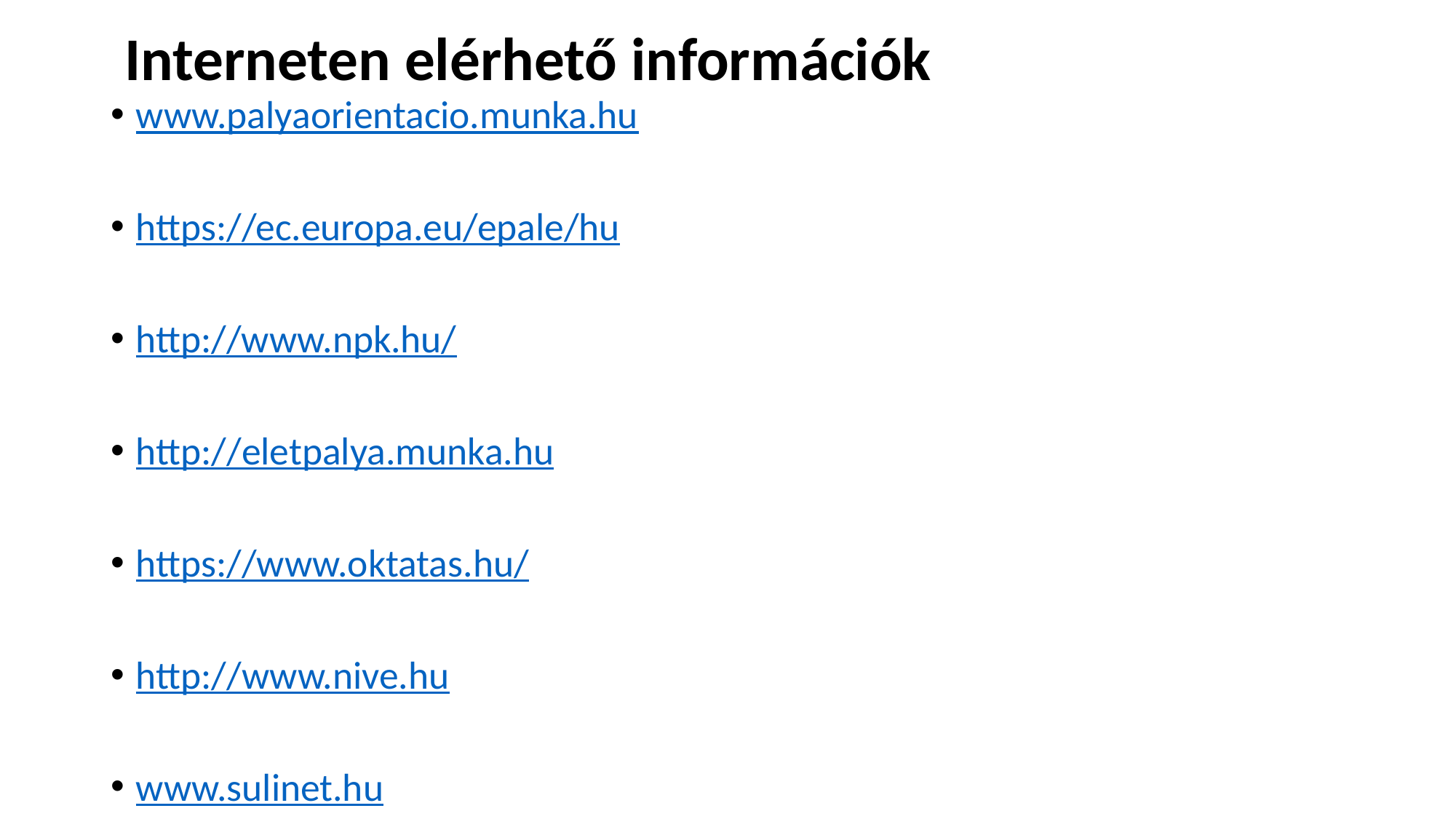

# Interneten elérhető információk
www.palyaorientacio.munka.hu

https://ec.europa.eu/epale/hu

http://www.npk.hu/

http://eletpalya.munka.hu

https://www.oktatas.hu/

http://www.nive.hu

www.sulinet.hu